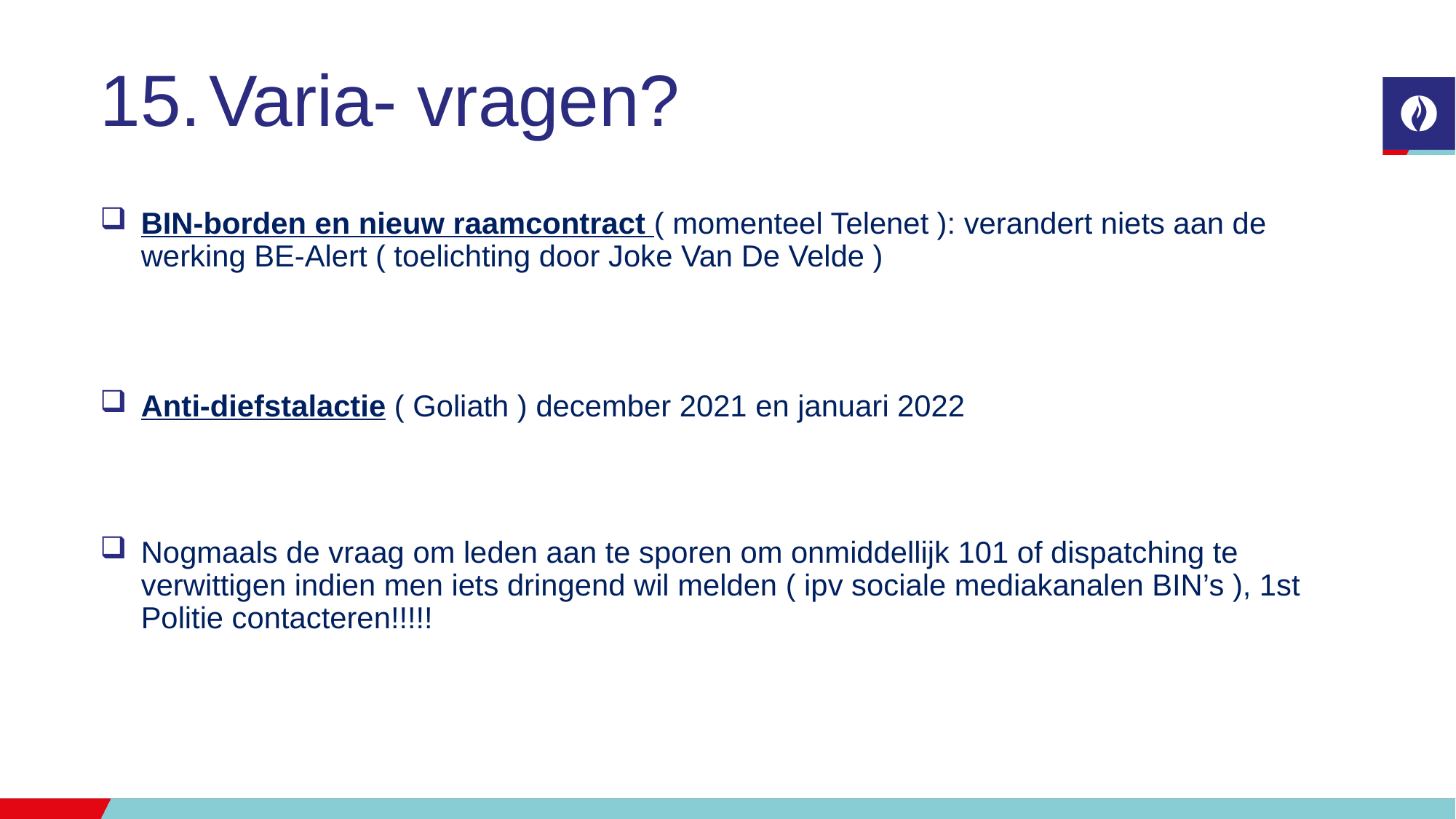

# Varia- vragen?

BIN-borden en nieuw raamcontract ( momenteel Telenet ): verandert niets aan de werking BE-Alert ( toelichting door Joke Van De Velde )
Anti-diefstalactie ( Goliath ) december 2021 en januari 2022
Nogmaals de vraag om leden aan te sporen om onmiddellijk 101 of dispatching te verwittigen indien men iets dringend wil melden ( ipv sociale mediakanalen BIN’s ), 1st Politie contacteren!!!!!